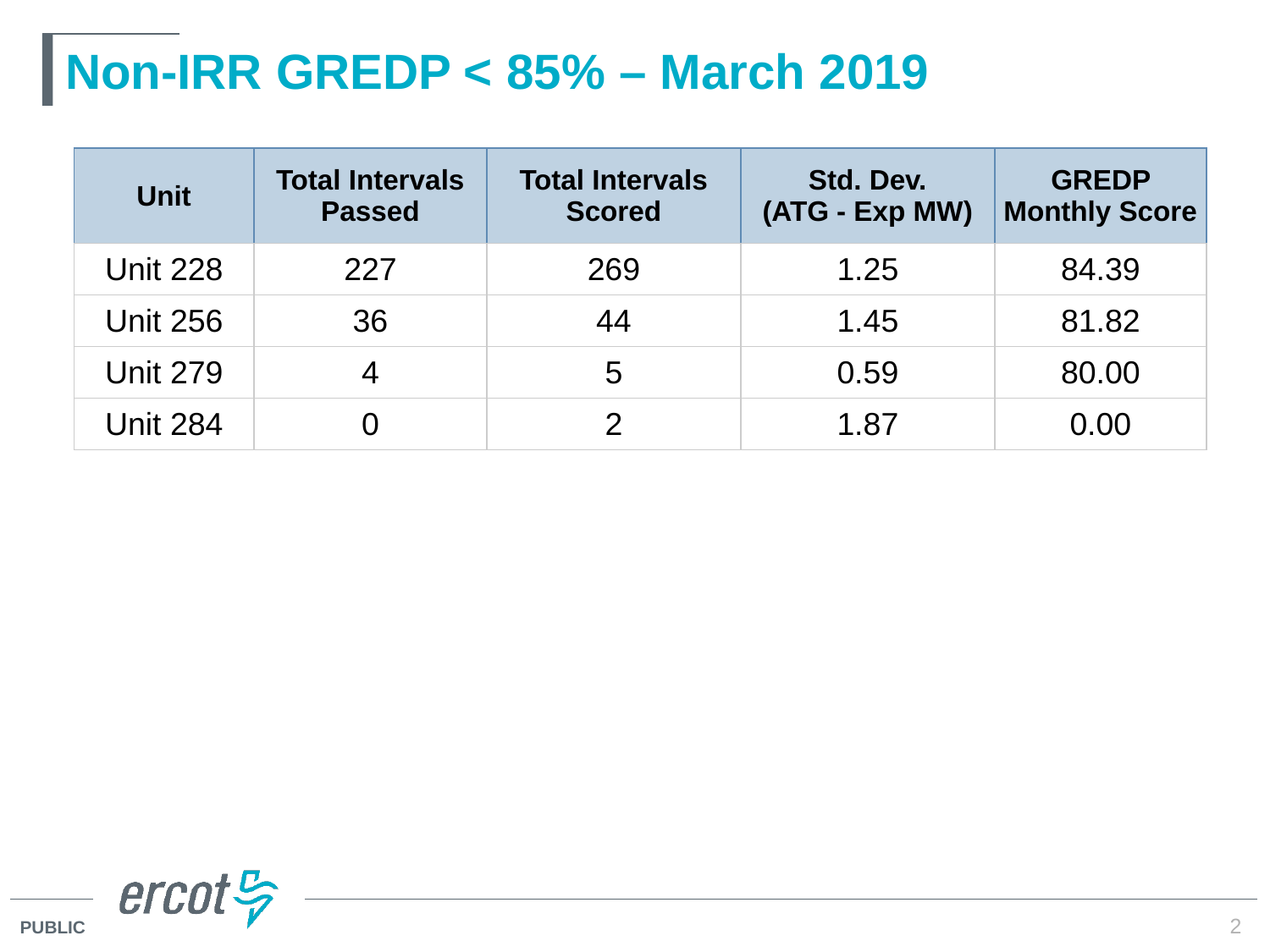

# Non-IRR GREDP < 85% – March 2019
| Unit | Total Intervals Passed | Total Intervals Scored | Std. Dev. (ATG - Exp MW) | GREDP Monthly Score |
| --- | --- | --- | --- | --- |
| Unit 228 | 227 | 269 | 1.25 | 84.39 |
| Unit 256 | 36 | 44 | 1.45 | 81.82 |
| Unit 279 | 4 | 5 | 0.59 | 80.00 |
| Unit 284 | 0 | 2 | 1.87 | 0.00 |
2